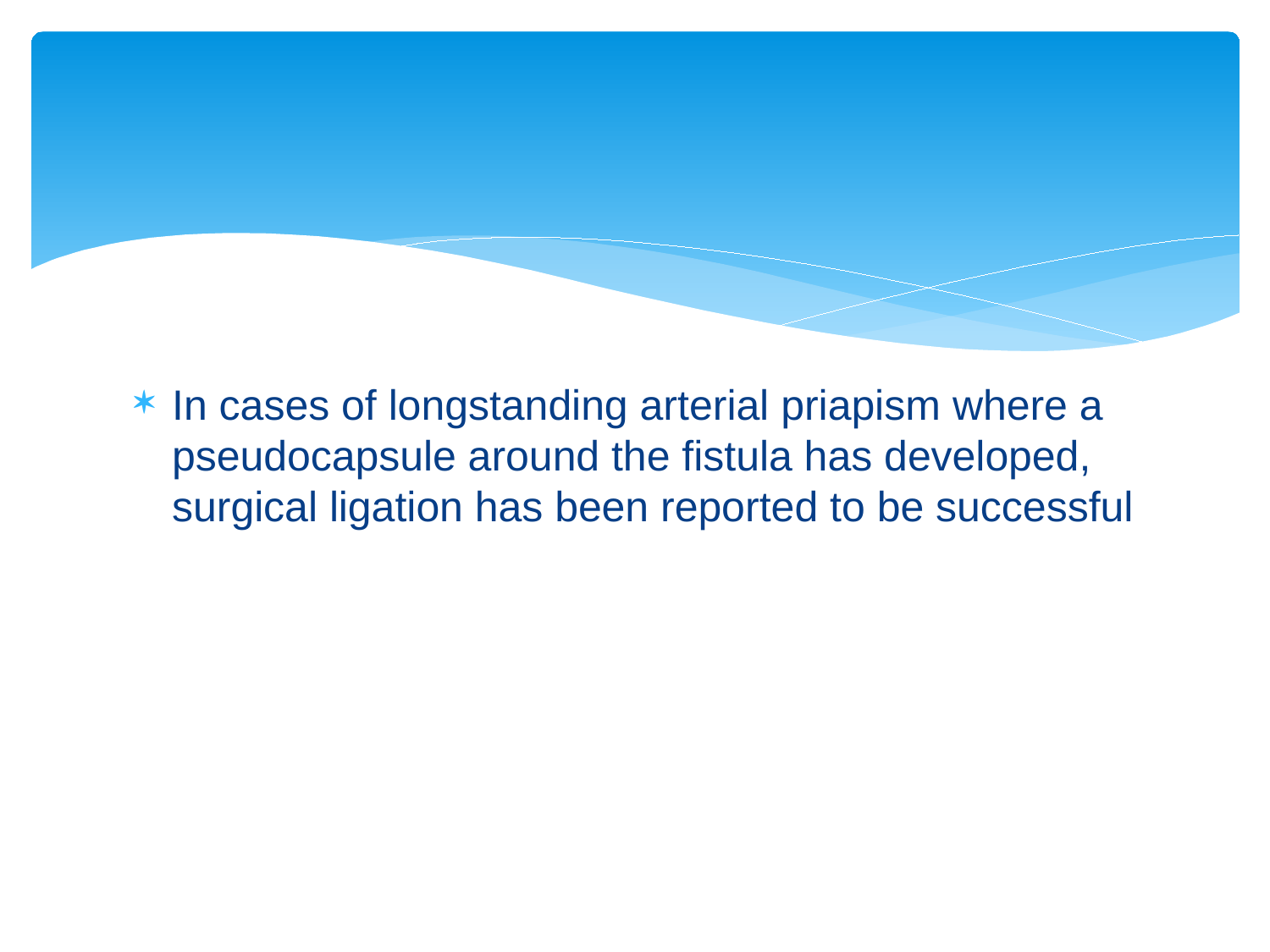

#
In cases of longstanding arterial priapism where a pseudocapsule around the fistula has developed, surgical ligation has been reported to be successful